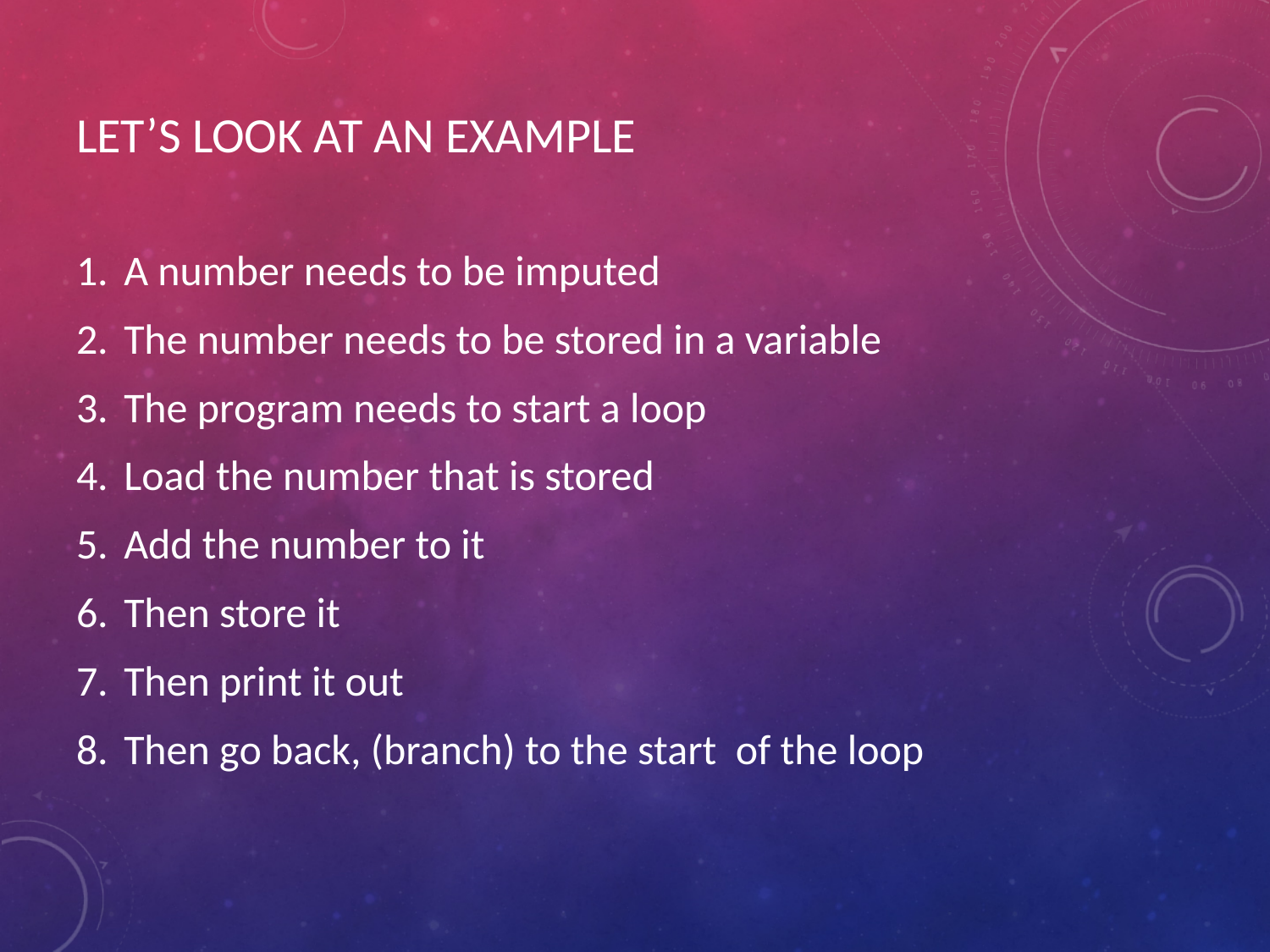

# LET’S LOOK AT AN EXAMPLE
A number needs to be imputed
The number needs to be stored in a variable
The program needs to start a loop
Load the number that is stored
Add the number to it
Then store it
Then print it out
Then go back, (branch) to the start  of the loop